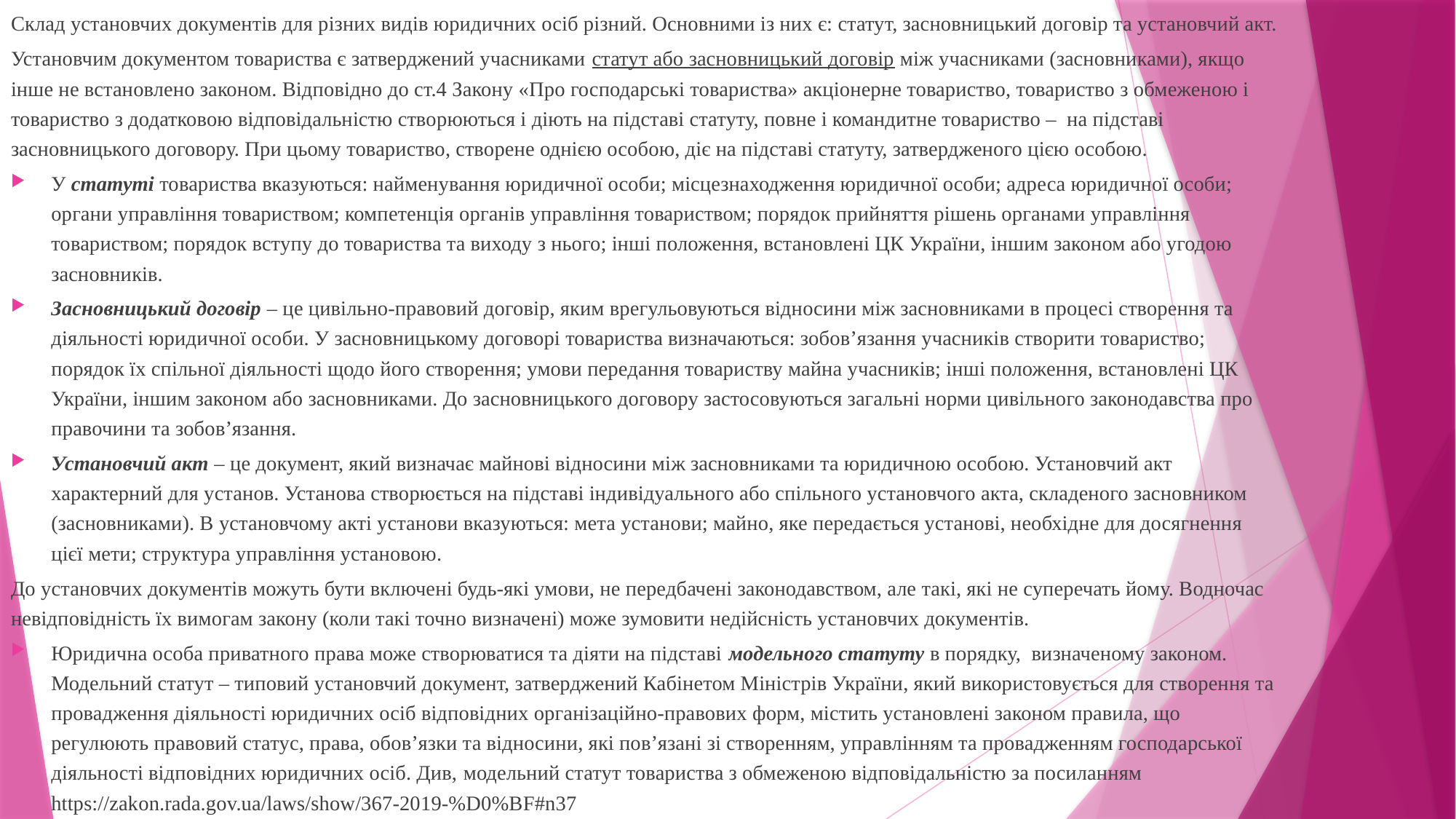

Склад установчих документів для різних видів юридичних осіб різний. Основними із них є: статут, засновницький договір та установчий акт.
Установчим документом товариства є затверджений учасниками статут або засновницький договір між учасниками (засновниками), якщо інше не встановлено законом. Відповідно до ст.4 Закону «Про господарські товариства» акціонерне товариство, товариство з обмеженою і товариство з додатковою відповідальністю створюються і діють на підставі статуту, повне і командитне товариство –  на підставі засновницького договору. При цьому товариство, створене однією особою, діє на підставі статуту, затвердженого цією особою.
У статуті товариства вказуються: найменування юридичної особи; місцезнаходження юридичної особи; адреса юридичної особи; органи управління товариством; компетенція органів управління товариством; порядок прийняття рішень органами управління товариством; порядок вступу до товариства та виходу з нього; інші положення, встановлені ЦК України, іншим законом або угодою засновників.
Засновницький договір – це цивільно-правовий договір, яким врегульовуються відносини між засновниками в процесі створення та діяльності юридичної особи. У засновницькому договорі товариства визначаються: зобов’язання учасників створити товариство; порядок їх спільної діяльності щодо його створення; умови передання товариству майна учасників; інші положення, встановлені ЦК України, іншим законом або засновниками. До засновницького договору застосовуються загальні норми цивільного законодавства про правочини та зобов’язання.
Установчий акт – це документ, який визначає майнові відносини між засновниками та юридичною особою. Установчий акт характерний для установ. Установа створюється на підставі індивідуального або спільного установчого акта, складеного засновником (засновниками). В установчому акті установи вказуються: мета установи; майно, яке передається установі, необхідне для досягнення цієї мети; структура управління установою.
До установчих документів можуть бути включені будь-які умови, не передбачені законодавством, але такі, які не суперечать йому. Водночас невідповідність їх вимогам закону (коли такі точно визначені) може зумовити недійсність установчих документів.
Юридична особа приватного права може створюватися та діяти на підставі модельного статуту в порядку,  визначеному законом. Модельний статут – типовий установчий документ, затверджений Кабінетом Міністрів України, який використовується для створення та провадження діяльності юридичних осіб відповідних організаційно-правових форм, містить установлені законом правила, що регулюють правовий статус, права, обов’язки та відносини, які пов’язані зі створенням, управлінням та провадженням господарської діяльності відповідних юридичних осіб. Див, модельний статут товариства з обмеженою відповідальністю за посиланням https://zakon.rada.gov.ua/laws/show/367-2019-%D0%BF#n37